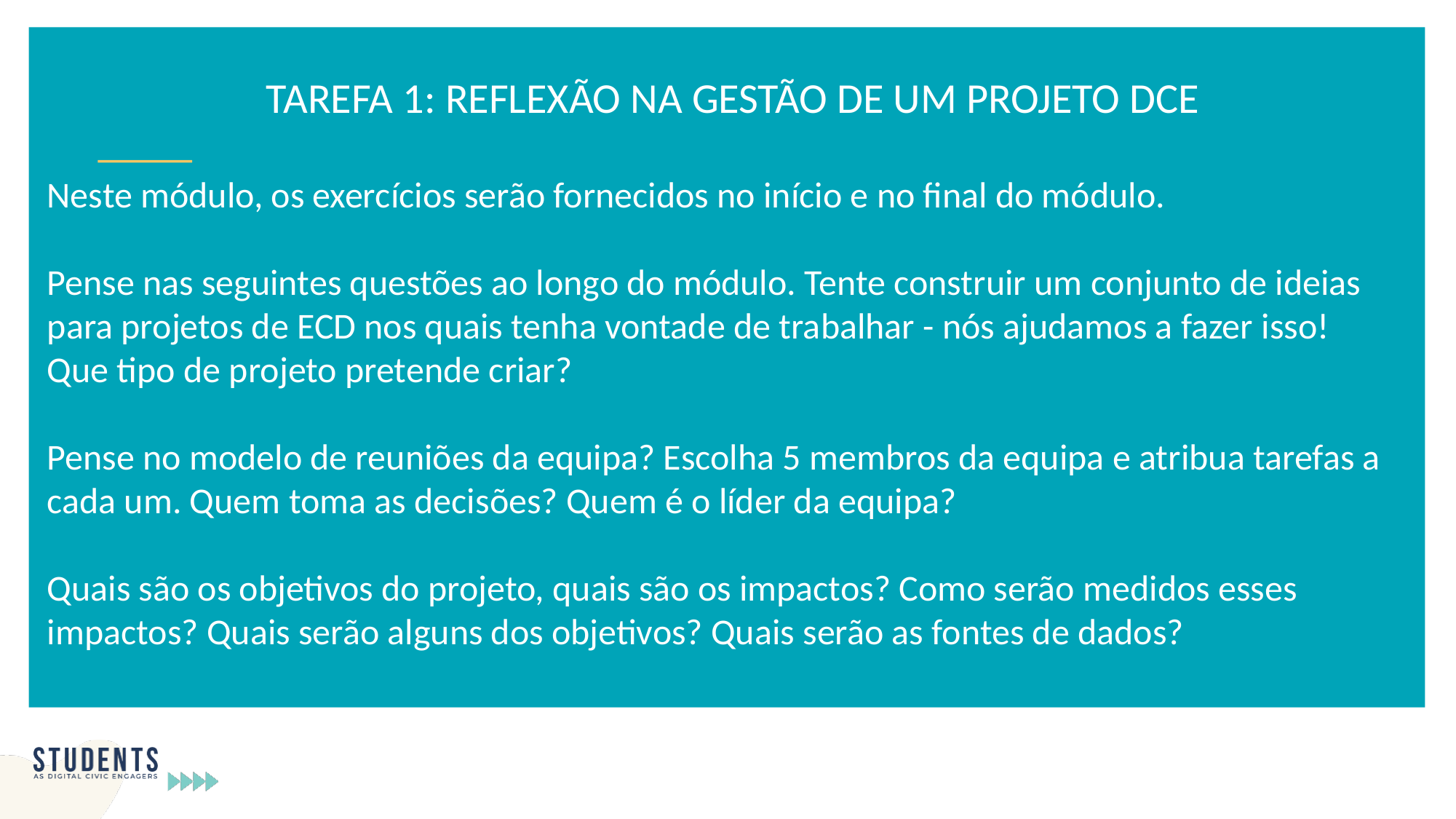

TAREFA 1: REFLEXÃO NA GESTÃO DE UM PROJETO DCE
Neste módulo, os exercícios serão fornecidos no início e no final do módulo.

Pense nas seguintes questões ao longo do módulo. Tente construir um conjunto de ideias para projetos de ECD nos quais tenha vontade de trabalhar - nós ajudamos a fazer isso!
Que tipo de projeto pretende criar?

Pense no modelo de reuniões da equipa? Escolha 5 membros da equipa e atribua tarefas a cada um. Quem toma as decisões? Quem é o líder da equipa?

Quais são os objetivos do projeto, quais são os impactos? Como serão medidos esses impactos? Quais serão alguns dos objetivos? Quais serão as fontes de dados?